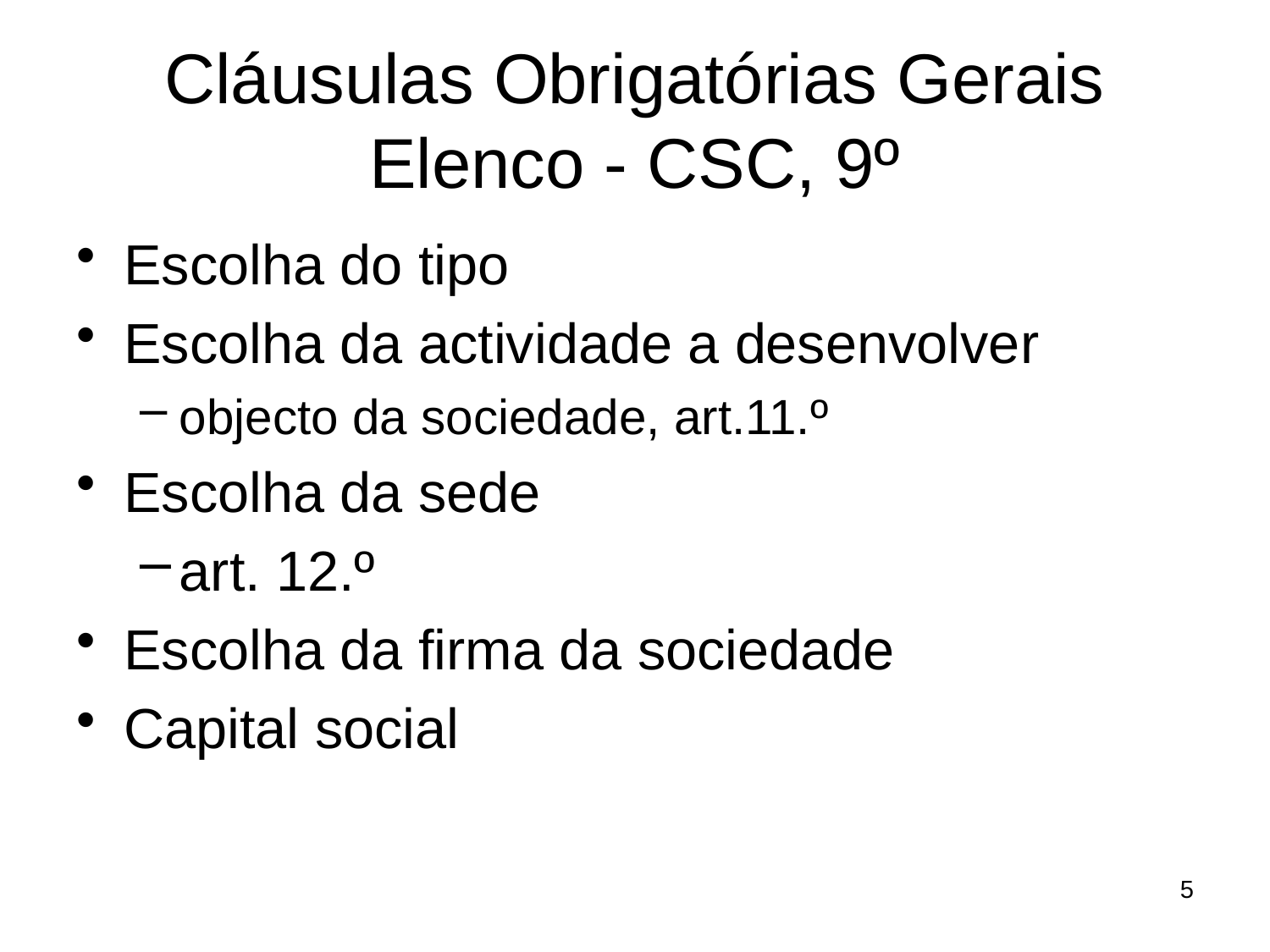

# Cláusulas Obrigatórias Gerais Elenco - CSC, 9º
Escolha do tipo
Escolha da actividade a desenvolver
objecto da sociedade, art.11.º
Escolha da sede
art. 12.º
Escolha da firma da sociedade
Capital social

5